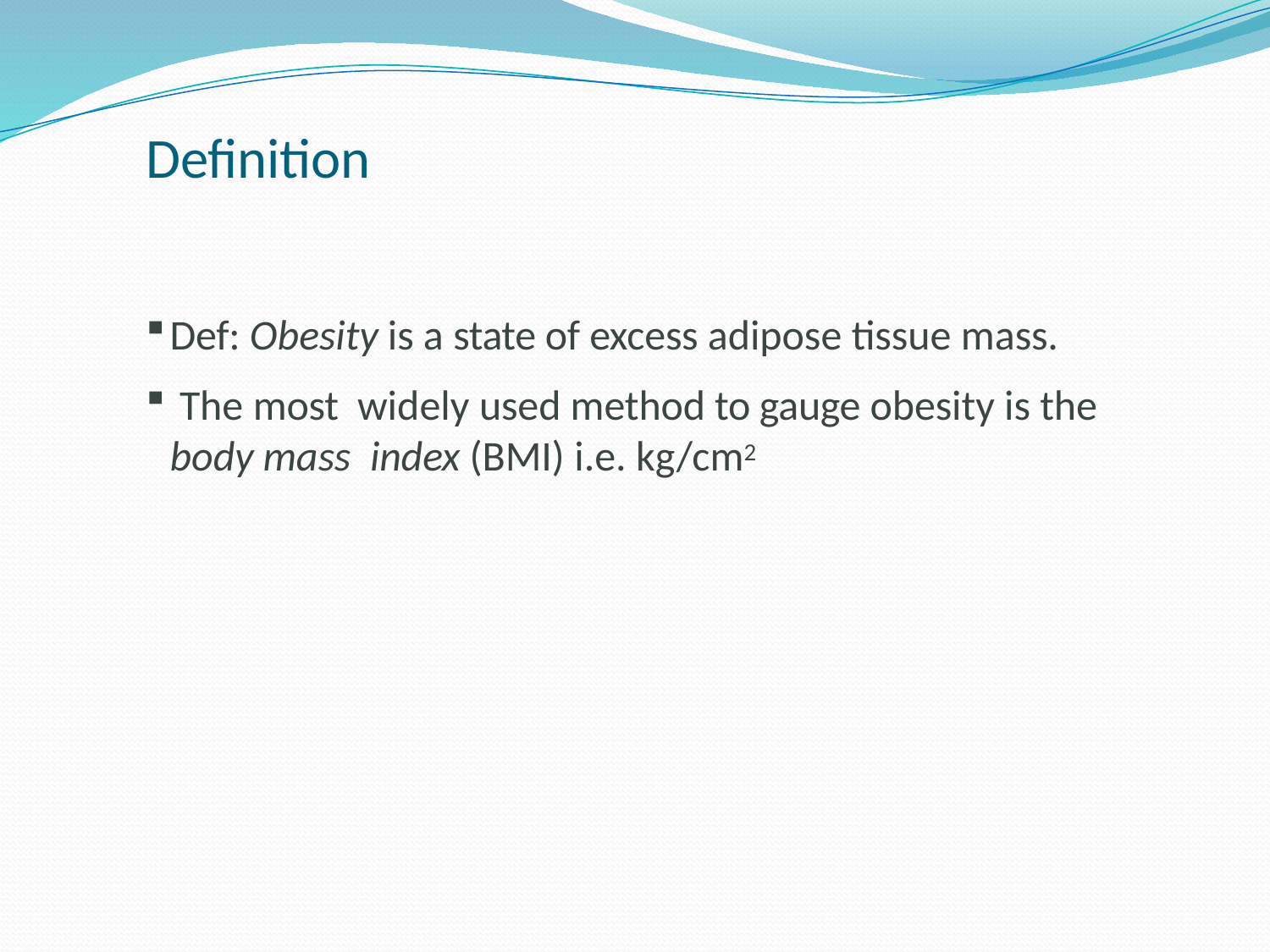

# Definition
Def: Obesity is a state of excess adipose tissue mass.
 The most  widely used method to gauge obesity is the body mass  index (BMI) i.e. kg/cm2